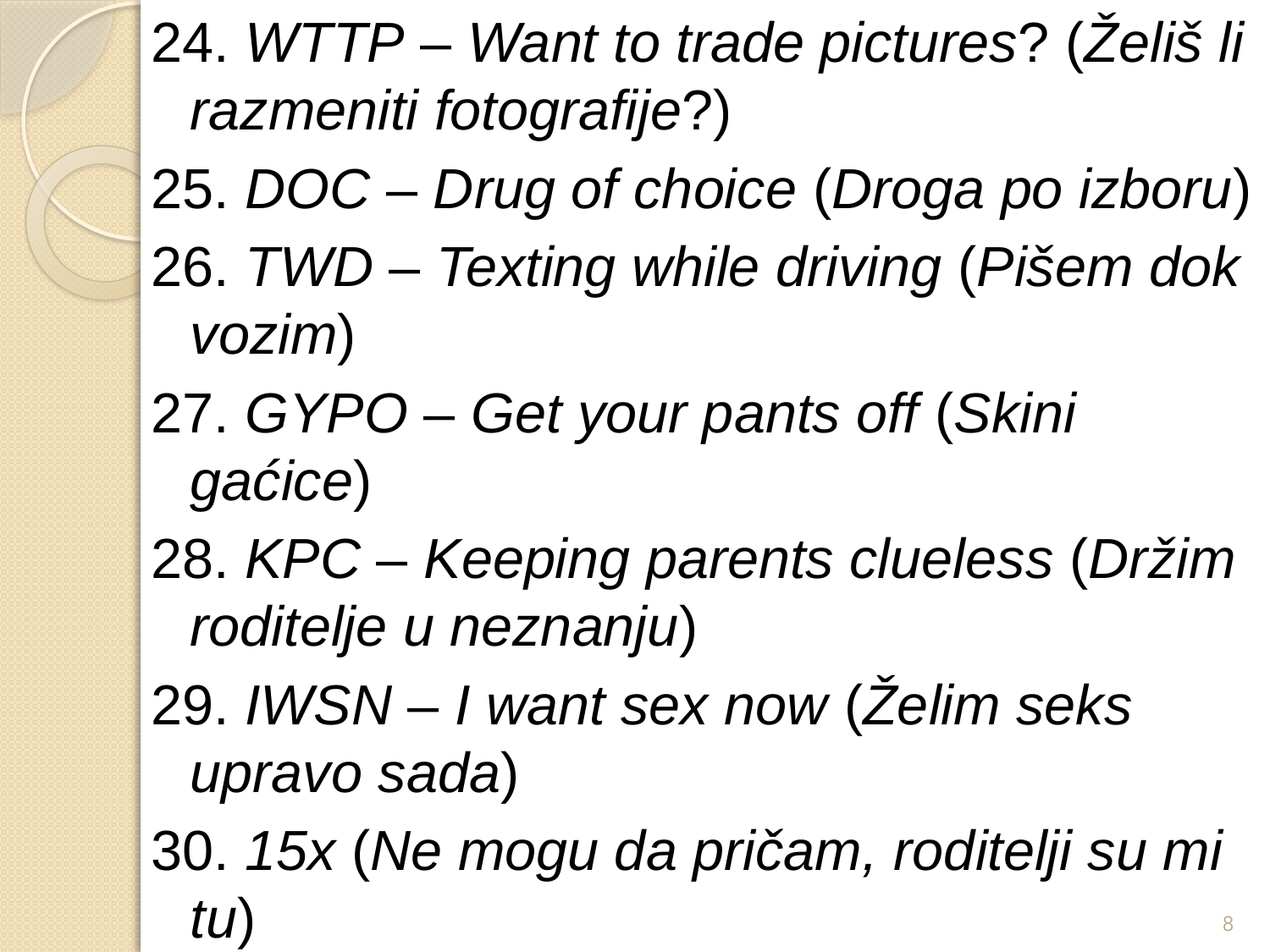

24. WTTP – Want to trade pictures? (Želiš li razmeniti fotografije?)
25. DOC – Drug of choice (Droga po izboru)
26. TWD – Texting while driving (Pišem dok vozim)
27. GYPO – Get your pants off (Skini gaćice)
28. KPC – Keeping parents clueless (Držim roditelje u neznanju)
29. IWSN – I want sex now (Želim seks upravo sada)
30. 15x (Ne mogu da pričam, roditelji su mi tu)
8